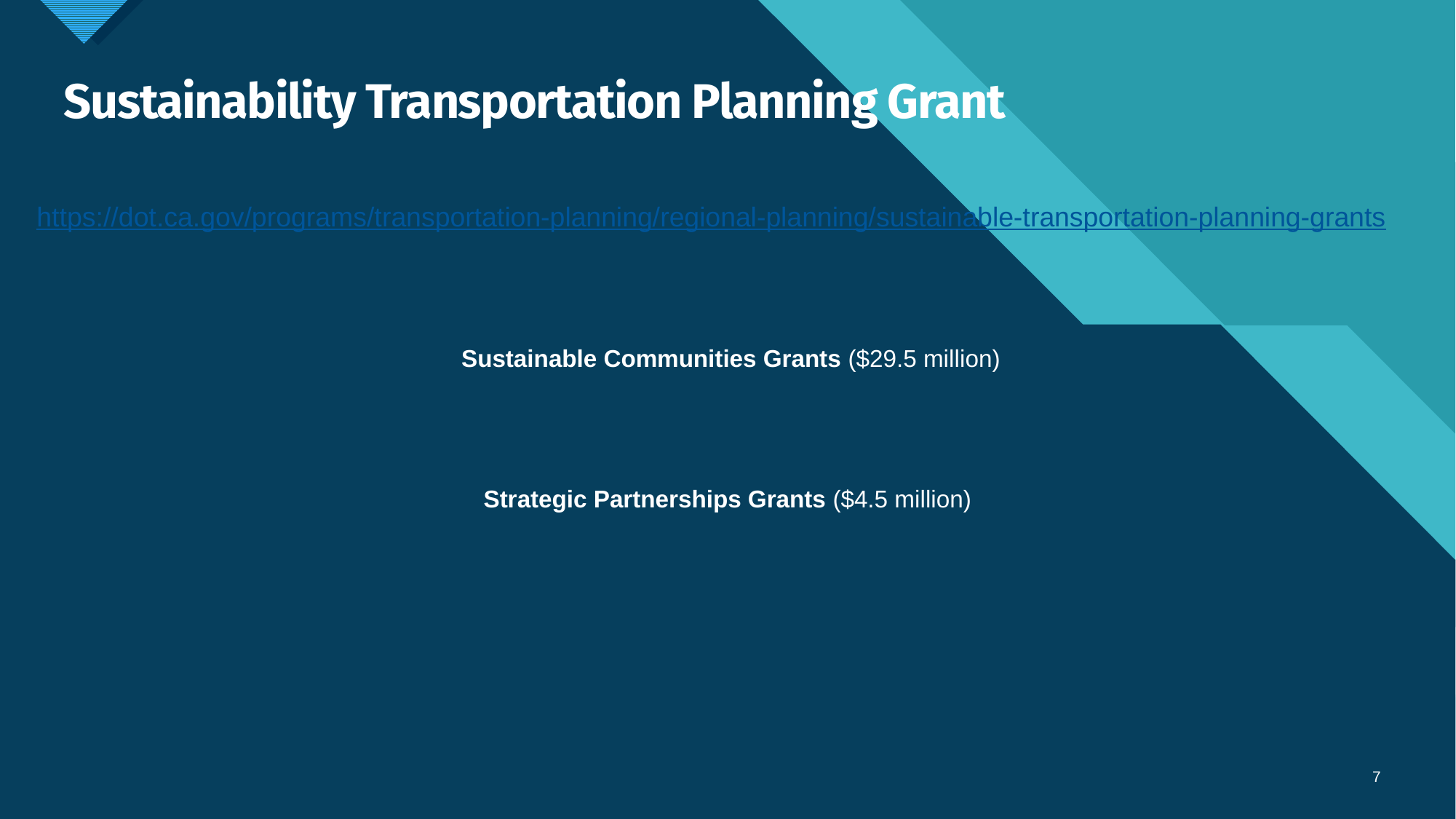

# Sustainability Transportation Planning Grant
https://dot.ca.gov/programs/transportation-planning/regional-planning/sustainable-transportation-planning-grants

Sustainable Communities Grants ($29.5 million)

Strategic Partnerships Grants ($4.5 million)
7